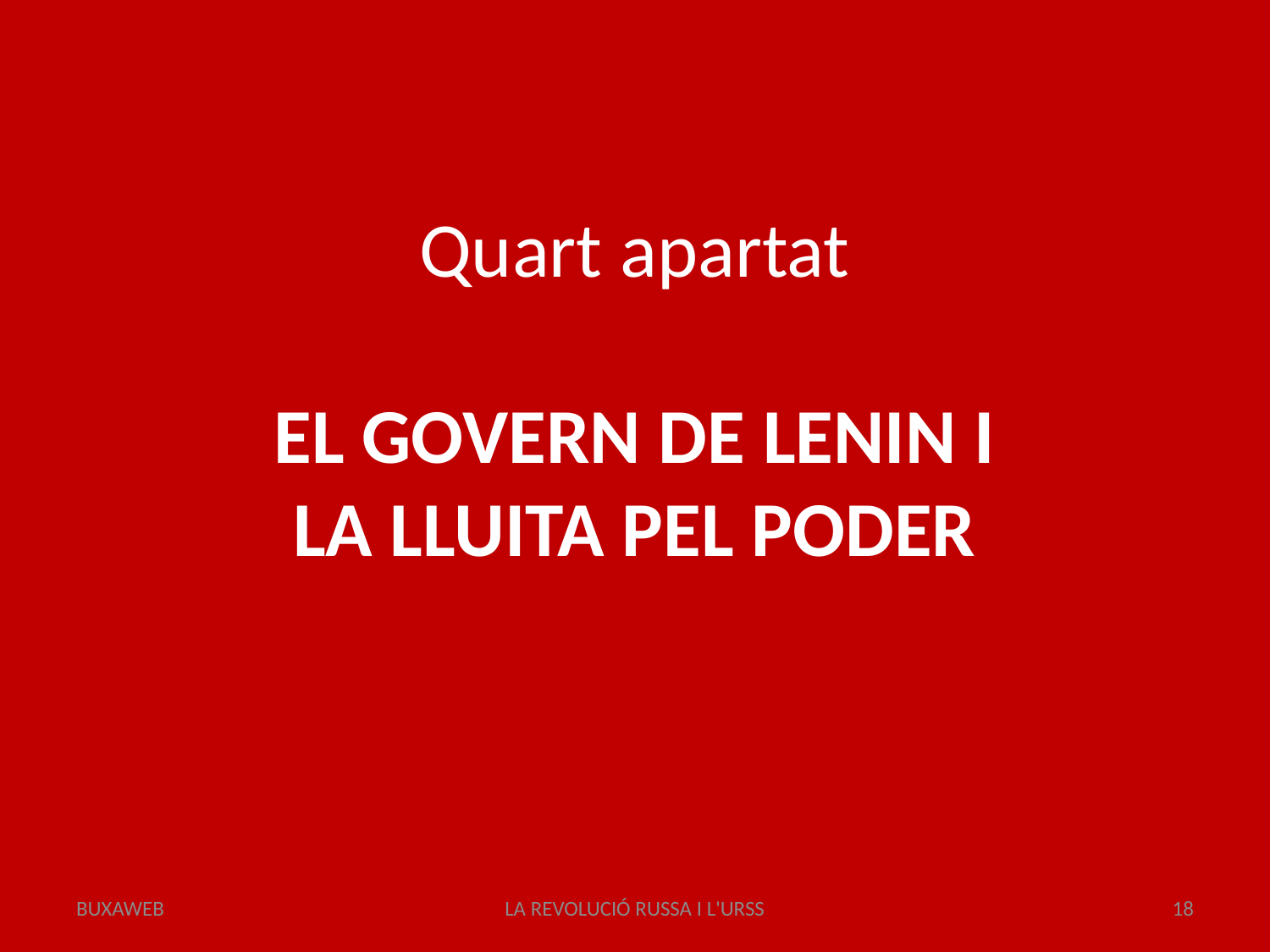

# Quart apartat EL GOVERN DE LENIN I LA LLUITA PEL PODER

BUXAWEB
LA REVOLUCIÓ RUSSA I L'URSS
18